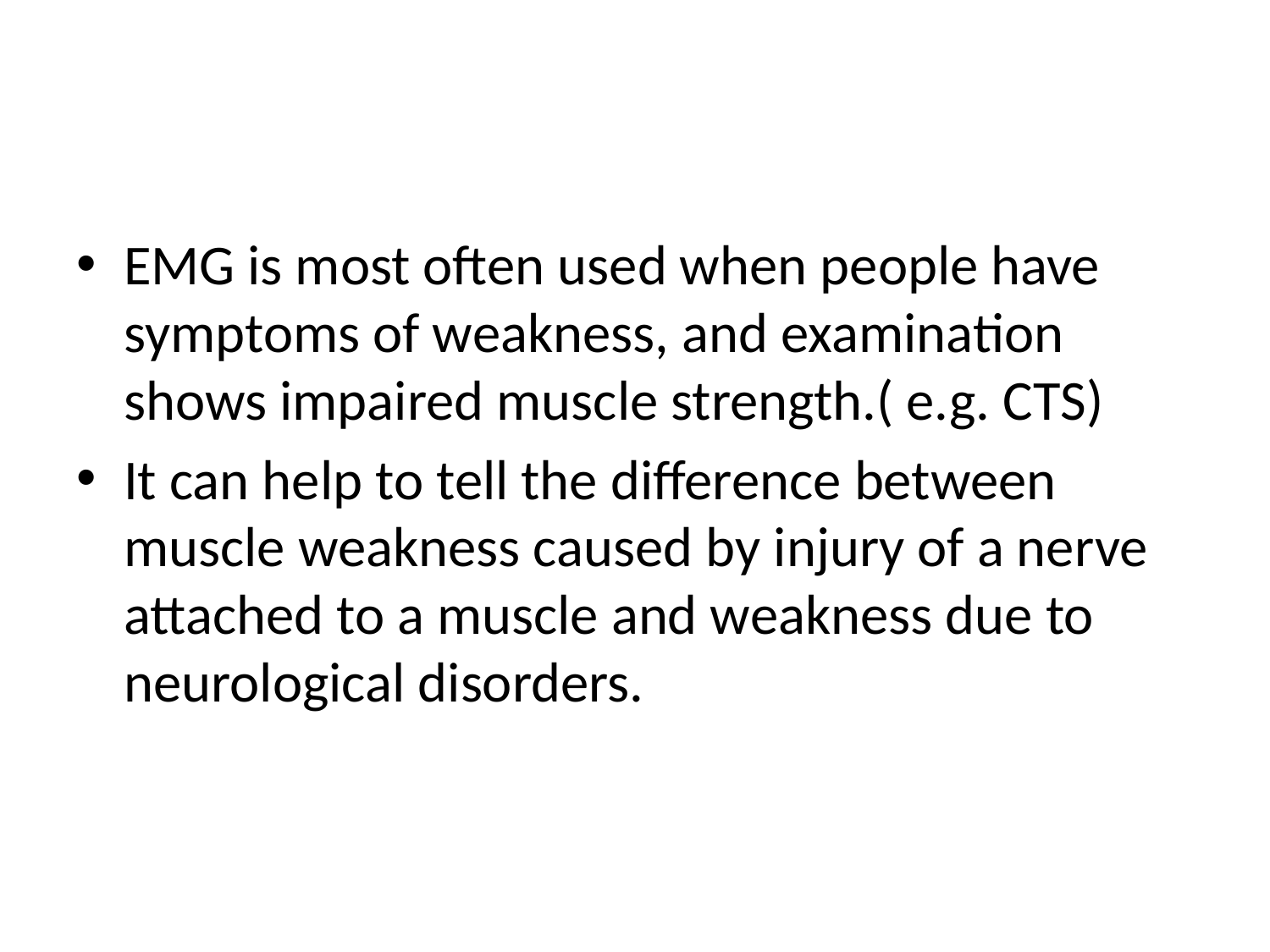

EMG is most often used when people have symptoms of weakness, and examination shows impaired muscle strength.( e.g. CTS)
It can help to tell the difference between muscle weakness caused by injury of a nerve attached to a muscle and weakness due to neurological disorders.